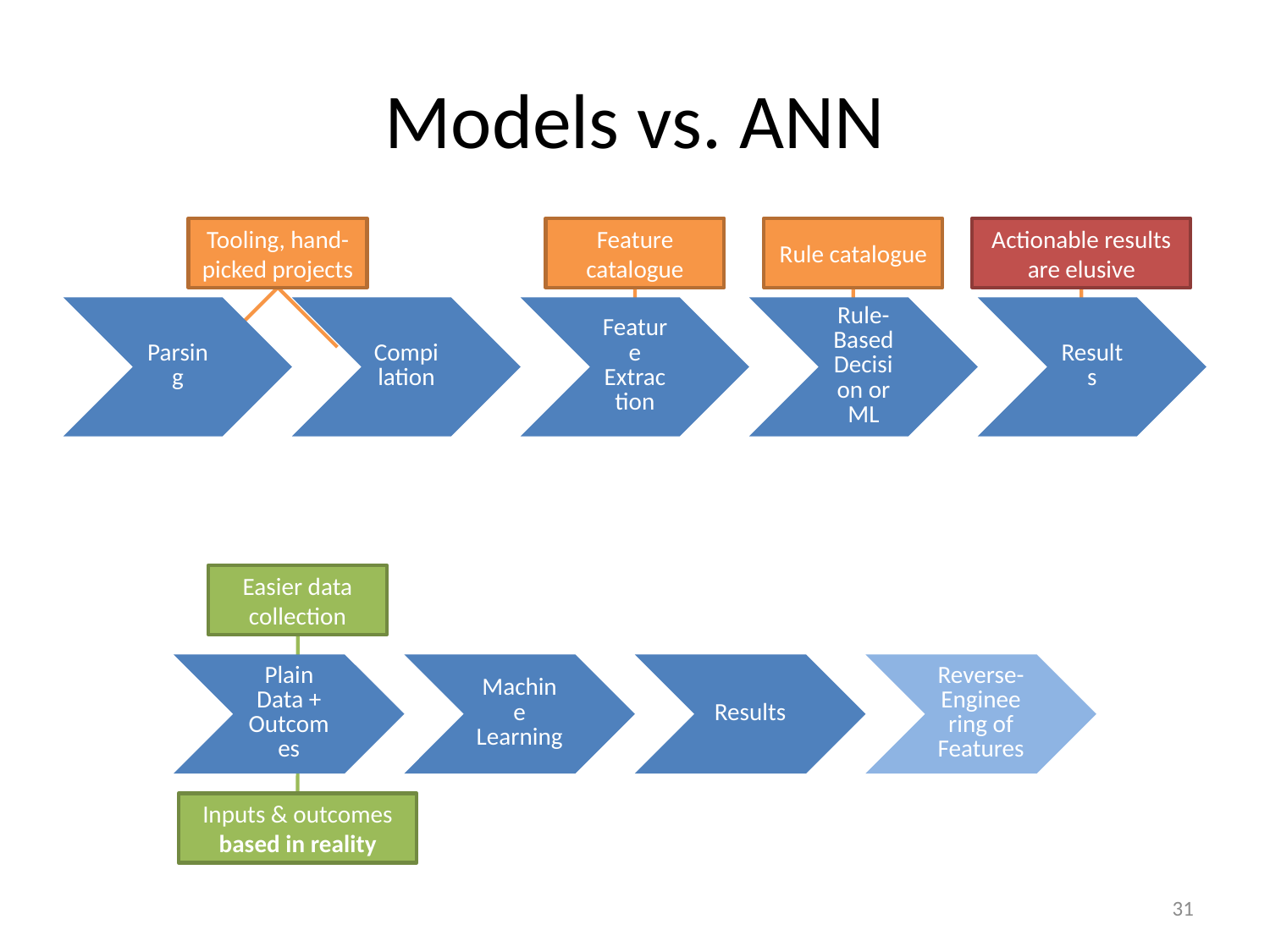

# Models vs. ANN
Tooling, hand-picked projects
Feature catalogue
Rule catalogue
Actionable results are elusive
Parsing
Compilation
Feature Extraction
Rule-Based Decision or ML
Results
Easier data collection
Plain Data + Outcomes
Machine Learning
Results
Reverse-Engineering of Features
Inputs & outcomes based in reality
31